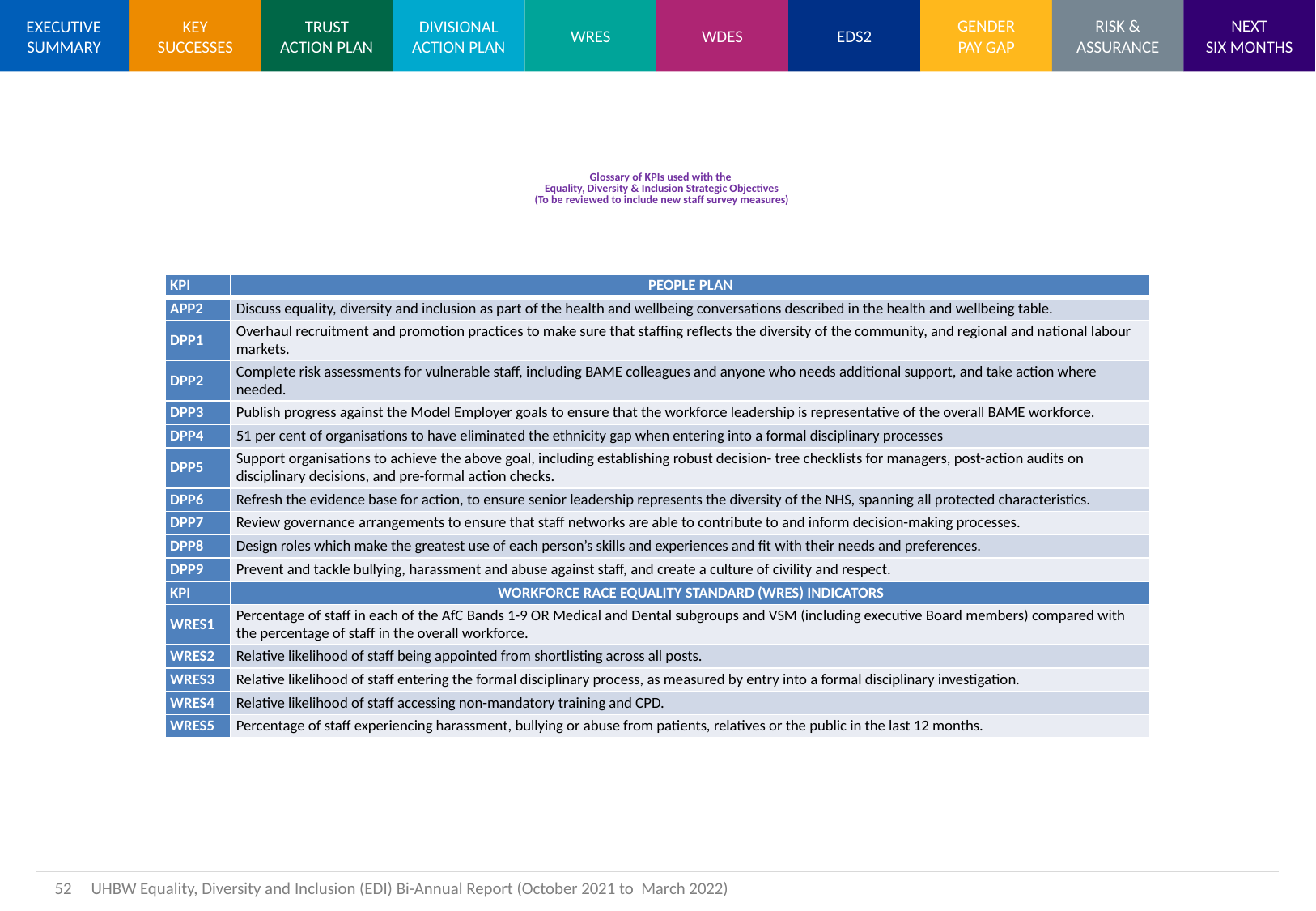

# Glossary of KPIs used with the Equality, Diversity & Inclusion Strategic Objectives (To be reviewed to include new staff survey measures)
| KPI | PEOPLE PLAN |
| --- | --- |
| APP2 | Discuss equality, diversity and inclusion as part of the health and wellbeing conversations described in the health and wellbeing table. |
| DPP1 | Overhaul recruitment and promotion practices to make sure that staffing reflects the diversity of the community, and regional and national labour markets. |
| DPP2 | Complete risk assessments for vulnerable staff, including BAME colleagues and anyone who needs additional support, and take action where needed. |
| DPP3 | Publish progress against the Model Employer goals to ensure that the workforce leadership is representative of the overall BAME workforce. |
| DPP4 | 51 per cent of organisations to have eliminated the ethnicity gap when entering into a formal disciplinary processes |
| DPP5 | Support organisations to achieve the above goal, including establishing robust decision- tree checklists for managers, post-action audits on disciplinary decisions, and pre-formal action checks. |
| DPP6 | Refresh the evidence base for action, to ensure senior leadership represents the diversity of the NHS, spanning all protected characteristics. |
| DPP7 | Review governance arrangements to ensure that staff networks are able to contribute to and inform decision-making processes. |
| DPP8 | Design roles which make the greatest use of each person’s skills and experiences and fit with their needs and preferences. |
| DPP9 | Prevent and tackle bullying, harassment and abuse against staff, and create a culture of civility and respect. |
| KPI | WORKFORCE RACE EQUALITY STANDARD (WRES) INDICATORS |
| WRES1 | Percentage of staff in each of the AfC Bands 1-9 OR Medical and Dental subgroups and VSM (including executive Board members) compared with the percentage of staff in the overall workforce. |
| WRES2 | Relative likelihood of staff being appointed from shortlisting across all posts. |
| WRES3 | Relative likelihood of staff entering the formal disciplinary process, as measured by entry into a formal disciplinary investigation. |
| WRES4 | Relative likelihood of staff accessing non-mandatory training and CPD. |
| WRES5 | Percentage of staff experiencing harassment, bullying or abuse from patients, relatives or the public in the last 12 months. |
52